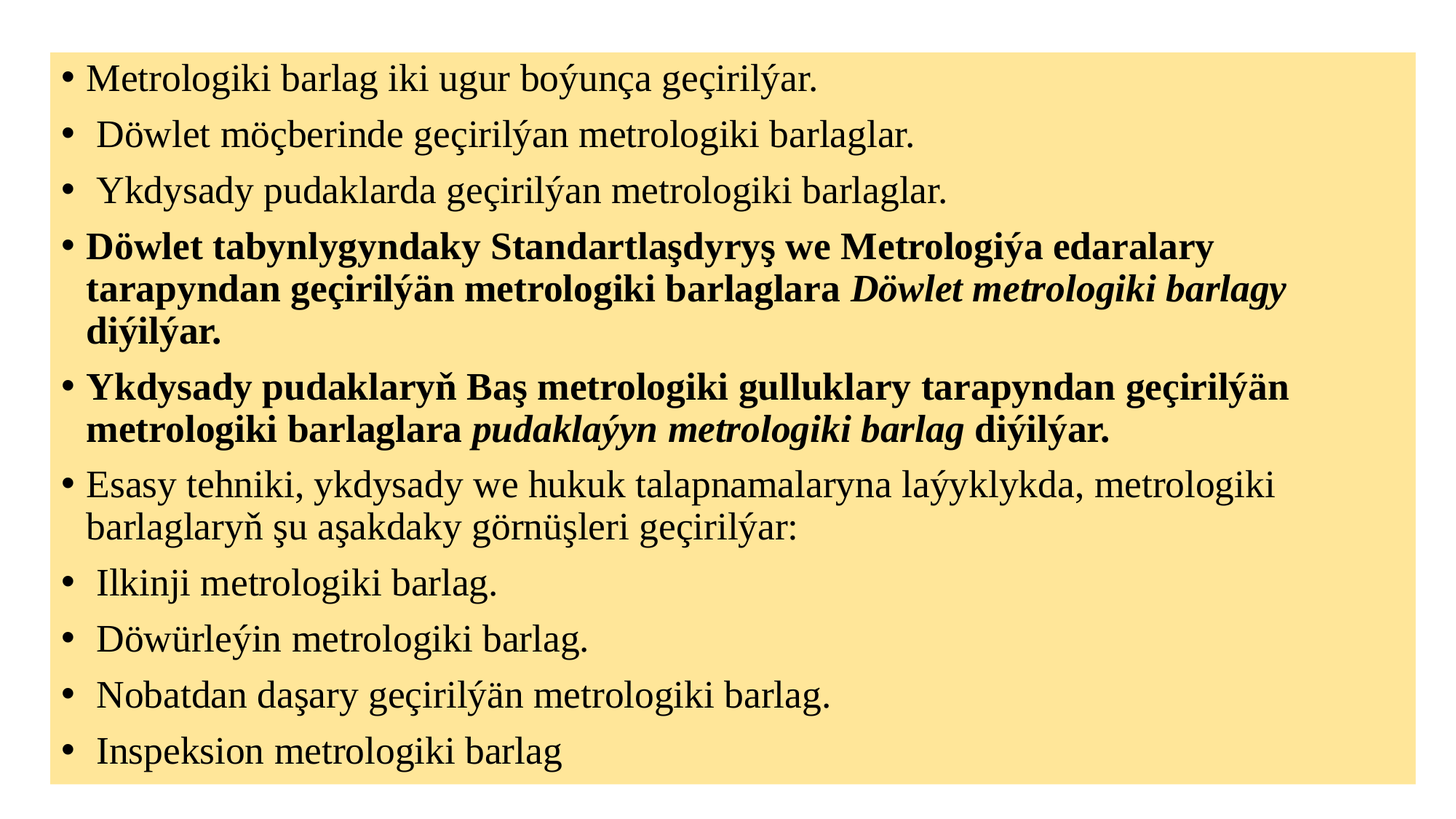

Metrologiki barlag iki ugur boýunça geçirilýar.
 Döwlet möçberinde geçirilýan metrologiki barlaglar.
 Ykdysady pudaklarda geçirilýan metrologiki barlaglar.
Döwlet tabynlygyndaky Standartlaşdyryş we Metrologiýa edaralary tarapyndan geçirilýän metrologiki barlaglara Döwlet metrologiki barlagy diýilýar.
Ykdysady pudaklaryň Baş metrologiki gulluklary tarapyndan geçirilýän metrologiki barlaglara pudaklaýyn metrologiki barlag diýilýar.
Esasy tehniki, ykdysady we hukuk talapnamalaryna laýyklykda, metrologiki barlaglaryň şu aşakdaky görnüşleri geçirilýar:
 Ilkinji metrologiki barlag.
 Döwürleýin metrologiki barlag.
 Nobatdan daşary geçirilýän metrologiki barlag.
 Inspeksion metrologiki barlag